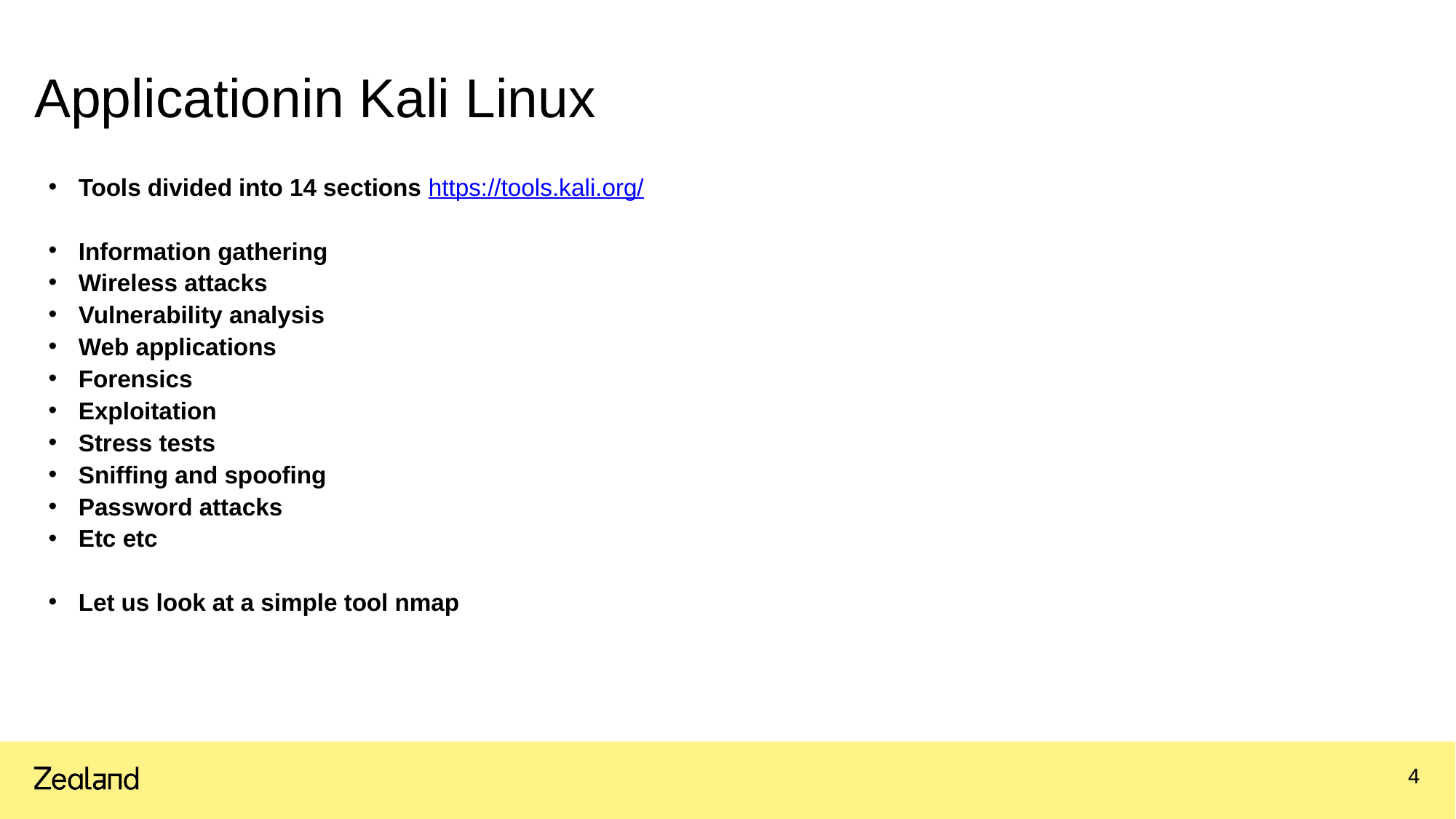

# Applicationin Kali Linux
Tools divided into 14 sections https://tools.kali.org/

Information gathering
Wireless attacks
Vulnerability analysis
Web applications
Forensics
Exploitation
Stress tests
Sniffing and spoofing
Password attacks
Etc etc

Let us look at a simple tool nmap

4
13.04.2020